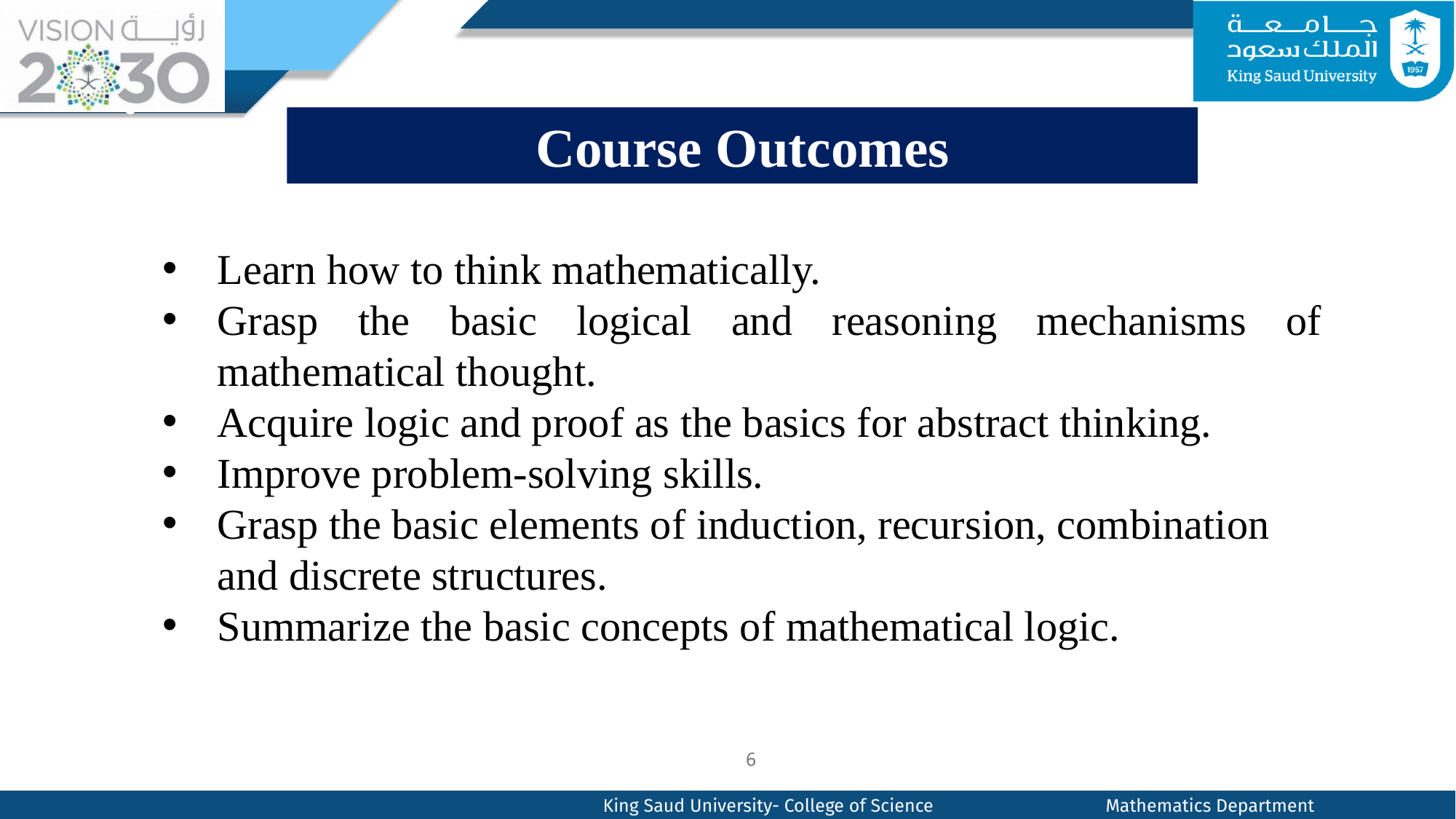

Course Outcomes
Learn how to think mathematically.
Grasp the basic logical and reasoning mechanisms of mathematical thought.
Acquire logic and proof as the basics for abstract thinking.
Improve problem-solving skills.
Grasp the basic elements of induction, recursion, combination and discrete structures.
Summarize the basic concepts of mathematical logic.
6